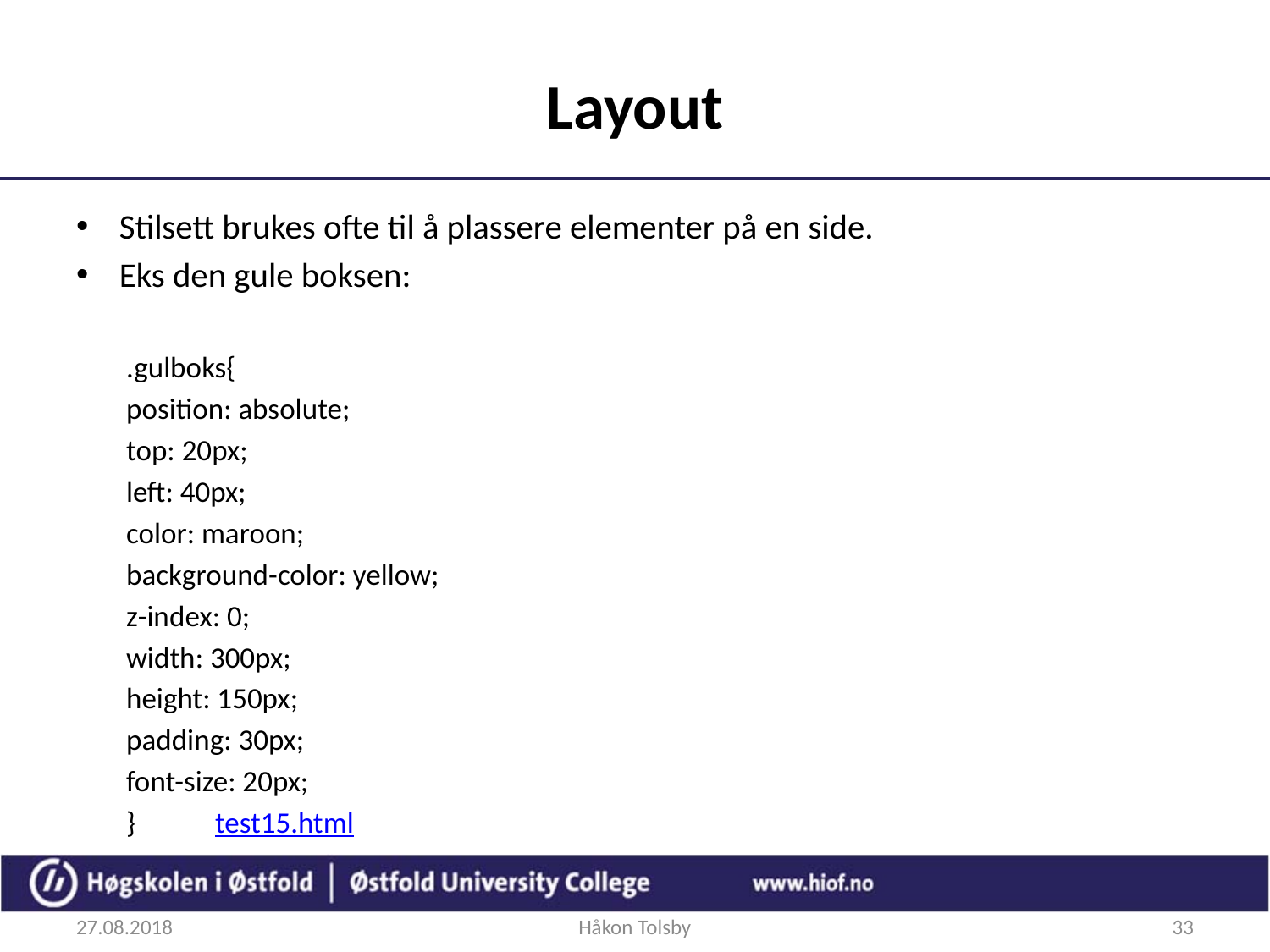

# Layout
Stilsett brukes ofte til å plassere elementer på en side.
Eks den gule boksen:

.gulboks{
	position: absolute;
	top: 20px;
	left: 40px;
	color: maroon;
	background-color: yellow;
	z-index: 0;
	width: 300px;
	height: 150px;
	padding: 30px;
	font-size: 20px;
}							test15.html

27.08.2018
Håkon Tolsby
33